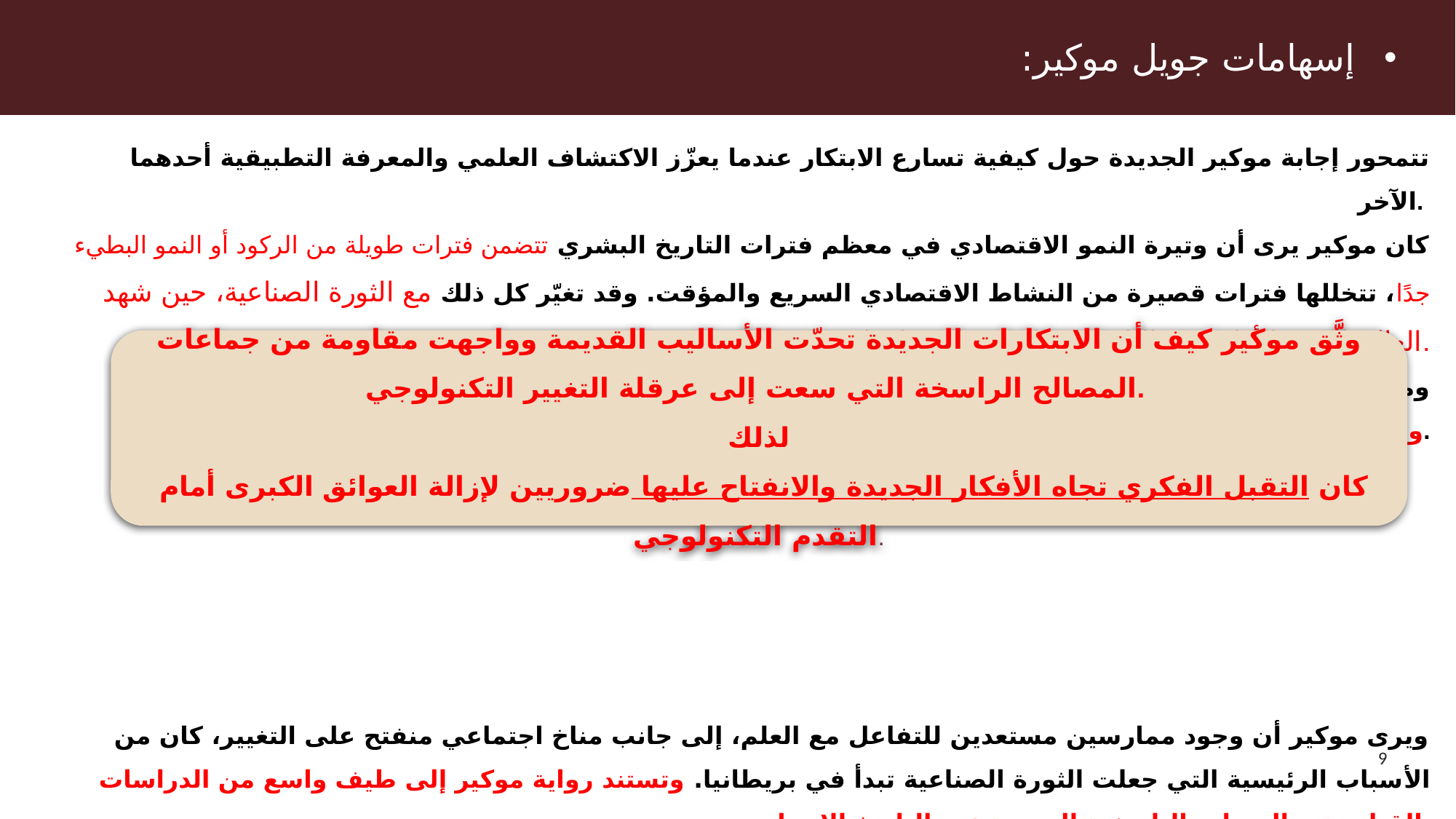

إسهامات جويل موكير:
تتمحور إجابة موكير الجديدة حول كيفية تسارع الابتكار عندما يعزّز الاكتشاف العلمي والمعرفة التطبيقية أحدهما الآخر.
كان موكير يرى أن وتيرة النمو الاقتصادي في معظم فترات التاريخ البشري تتضمن فترات طويلة من الركود أو النمو البطيء جدًا، تتخللها فترات قصيرة من النشاط الاقتصادي السريع والمؤقت. وقد تغيّر كل ذلك مع الثورة الصناعية، حين شهد العالم للمرة الأولى في التاريخ نموا سريعا ومطردا.
ومن خلال سلسلة من المساهمات المركّزة والمترابطة توصّل موكير إلى صياغة فكرية تضع التفاعل بين العلم والتكنولوجيا التطبيقية في صميم العملية.

ويرى موكير أن وجود ممارسين مستعدين للتفاعل مع العلم، إلى جانب مناخ اجتماعي منفتح على التغيير، كان من الأسباب الرئيسية التي جعلت الثورة الصناعية تبدأ في بريطانيا. وتستند رواية موكير إلى طيف واسع من الدراسات القياسية و المصادر التاريخية الممتدة عبر التاريخ الإنساني.
وثَّق موكير كيف أن الابتكارات الجديدة تحدّت الأساليب القديمة وواجهت مقاومة من جماعات المصالح الراسخة التي سعت إلى عرقلة التغيير التكنولوجي.
لذلك
 كان التقبل الفكري تجاه الأفكار الجديدة والانفتاح عليها ضروريين لإزالة العوائق الكبرى أمام التقدم التكنولوجي.
9